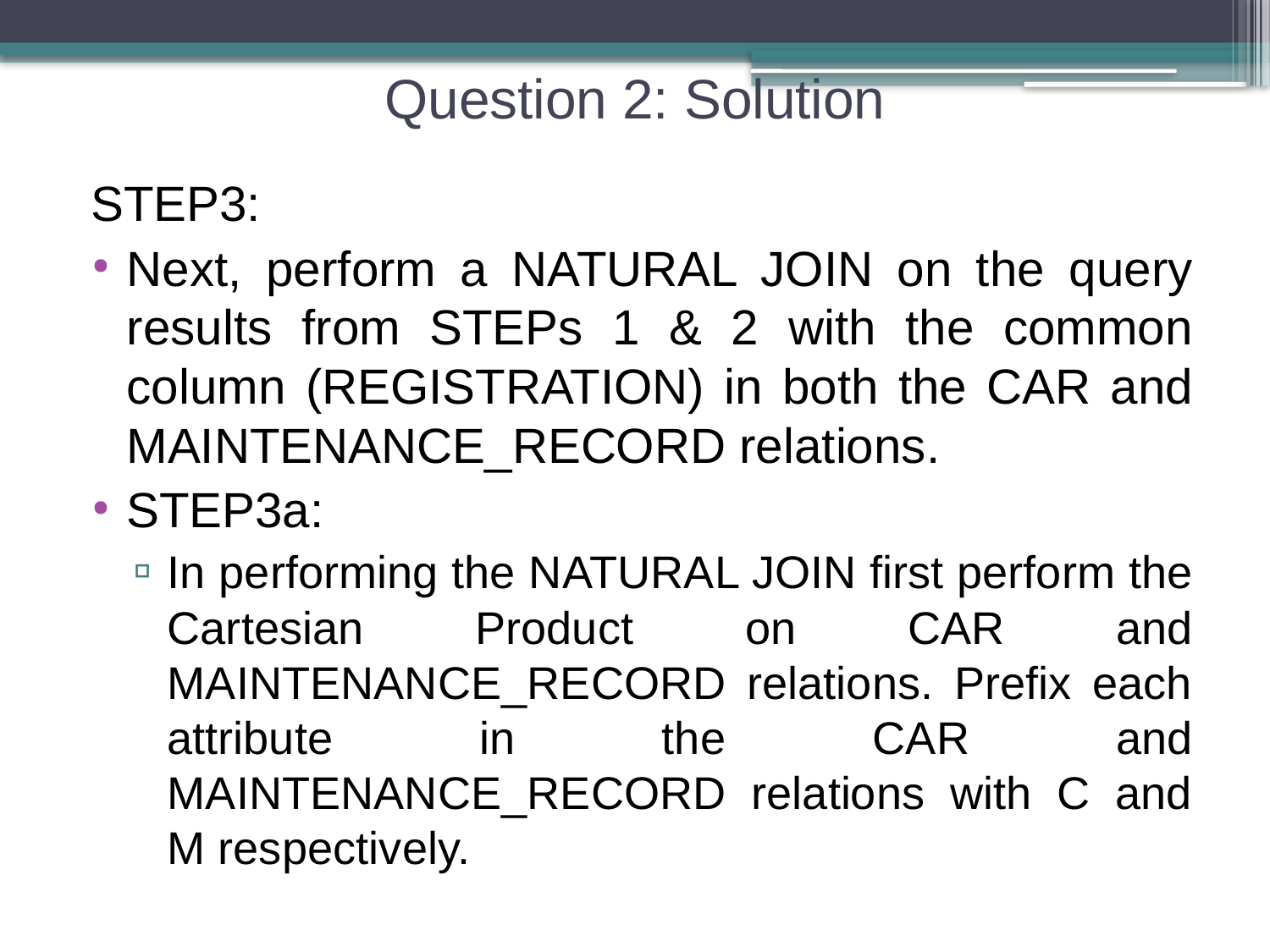

# Question 2: Solution
STEP3:
Next, perform a NATURAL JOIN on the query results from STEPs 1 & 2 with the common column (REGISTRATION) in both the CAR and MAINTENANCE_RECORD relations.
STEP3a:
In performing the NATURAL JOIN first perform the Cartesian Product on CAR and MAINTENANCE_RECORD relations. Prefix each attribute in the CAR and MAINTENANCE_RECORD relations with C and M respectively.